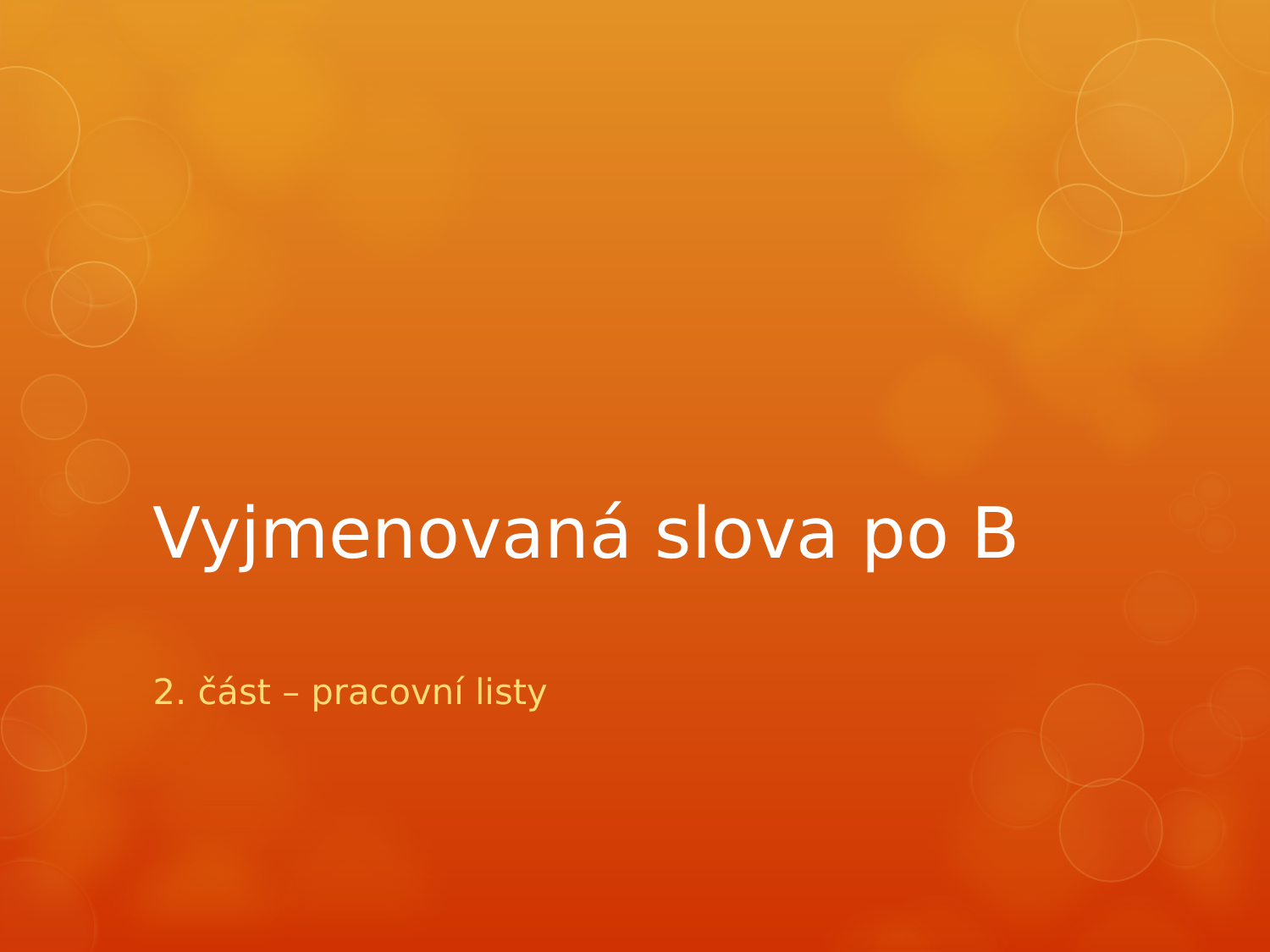

# Vyjmenovaná slova po B
2. část – pracovní listy